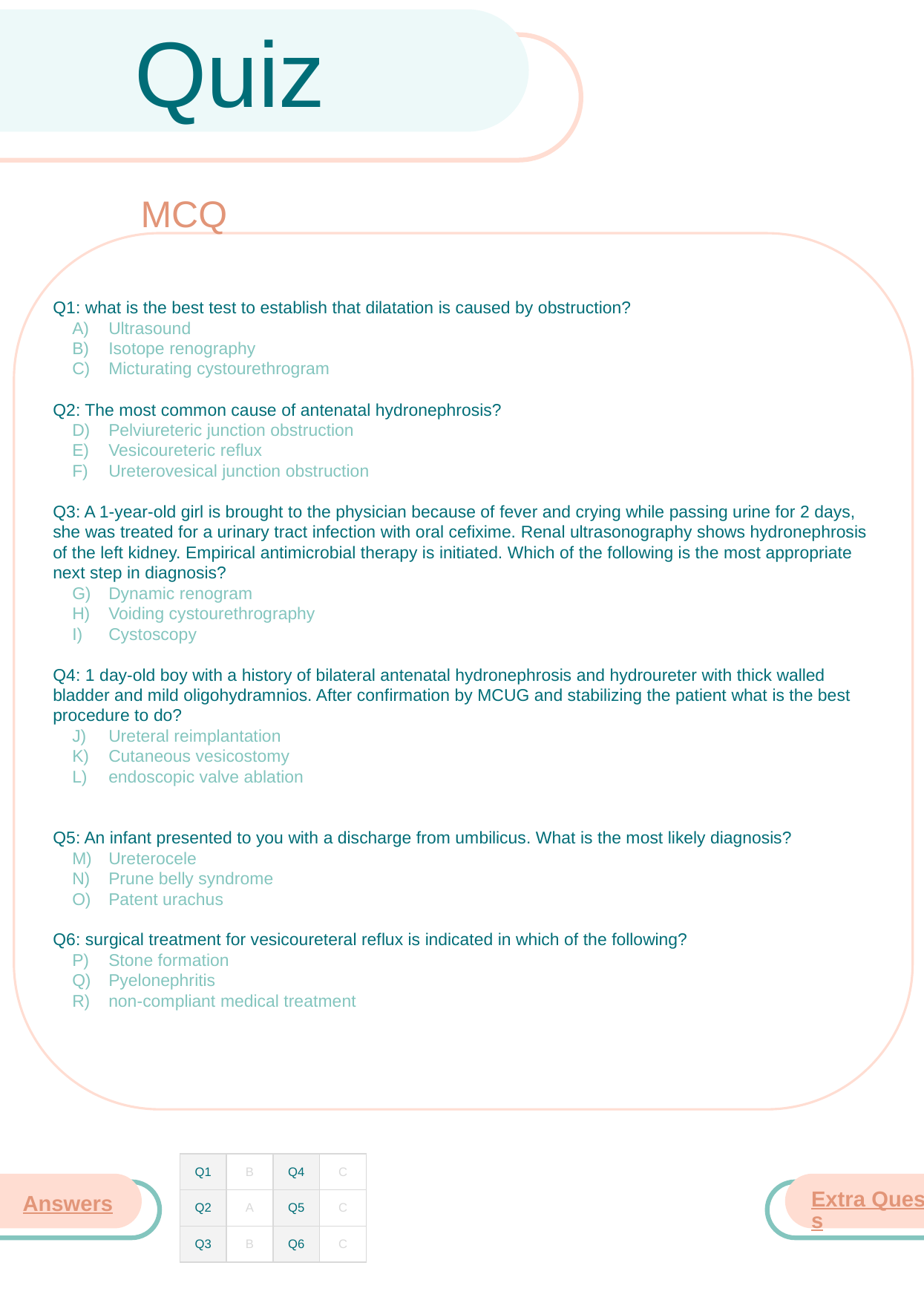

Quiz
MCQ

Q1: what is the best test to establish that dilatation is caused by obstruction?
Ultrasound
Isotope renography
Micturating cystourethrogram

Q2: The most common cause of antenatal hydronephrosis?
Pelviureteric junction obstruction
Vesicoureteric reflux
Ureterovesical junction obstruction

Q3: A 1-year-old girl is brought to the physician because of fever and crying while passing urine for 2 days, she was treated for a urinary tract infection with oral cefixime. Renal ultrasonography shows hydronephrosis of the left kidney. Empirical antimicrobial therapy is initiated. Which of the following is the most appropriate next step in diagnosis?
Dynamic renogram
Voiding cystourethrography
Cystoscopy

Q4: 1 day-old boy with a history of bilateral antenatal hydronephrosis and hydroureter with thick walled bladder and mild oligohydramnios. After confirmation by MCUG and stabilizing the patient what is the best procedure to do?
Ureteral reimplantation
Cutaneous vesicostomy
endoscopic valve ablation

Q5: An infant presented to you with a discharge from umbilicus. What is the most likely diagnosis?
Ureterocele
Prune belly syndrome
Patent urachus

Q6: surgical treatment for vesicoureteral reflux is indicated in which of the following?
Stone formation
Pyelonephritis
non-compliant medical treatment

| Q1 | B | Q4 | C |
| --- | --- | --- | --- |
| Q2 | A | Q5 | C |
| Q3 | B | Q6 | C |
Extra Questions
Answers